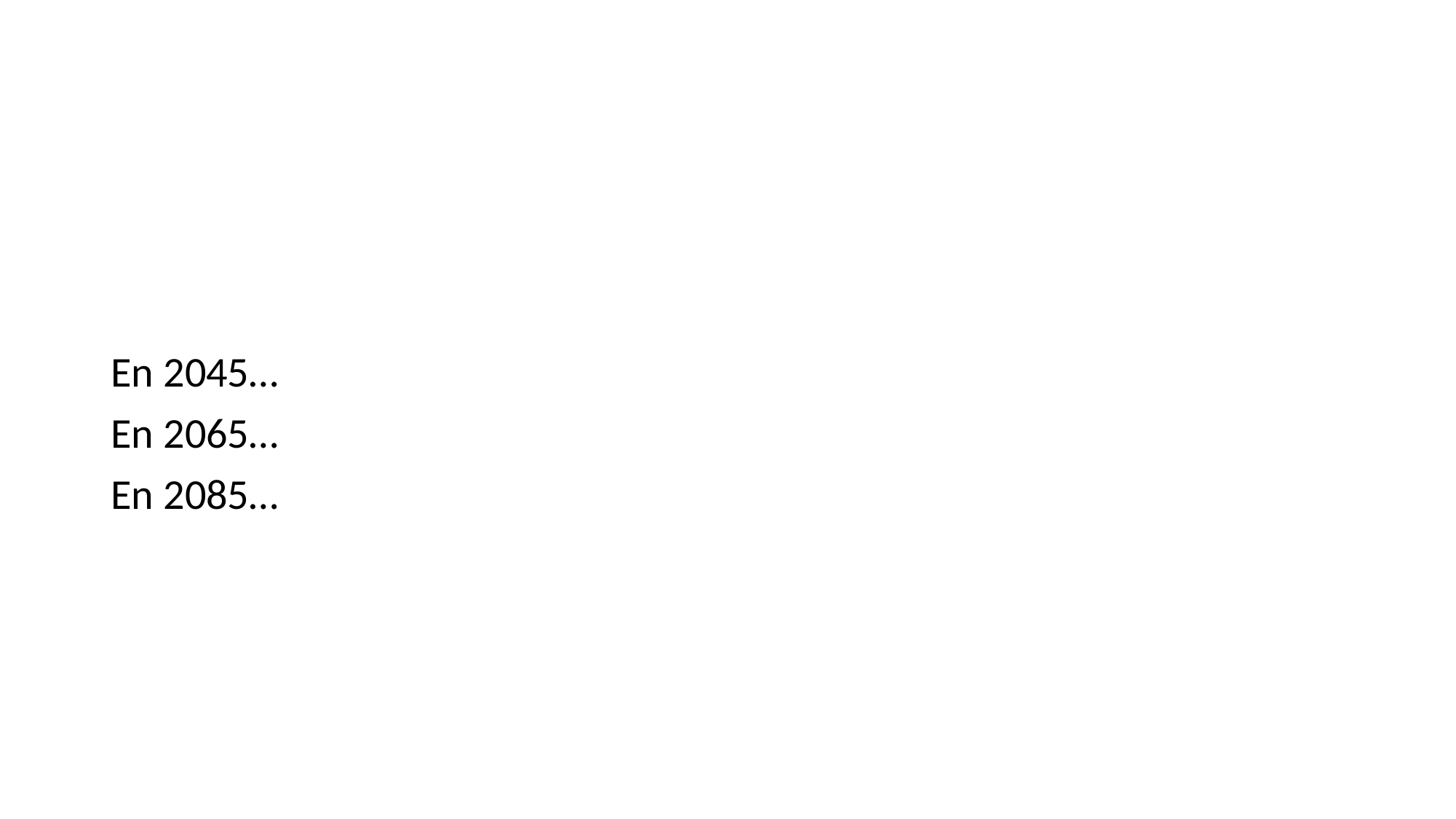

#

En 2045…
En 2065…
En 2085…